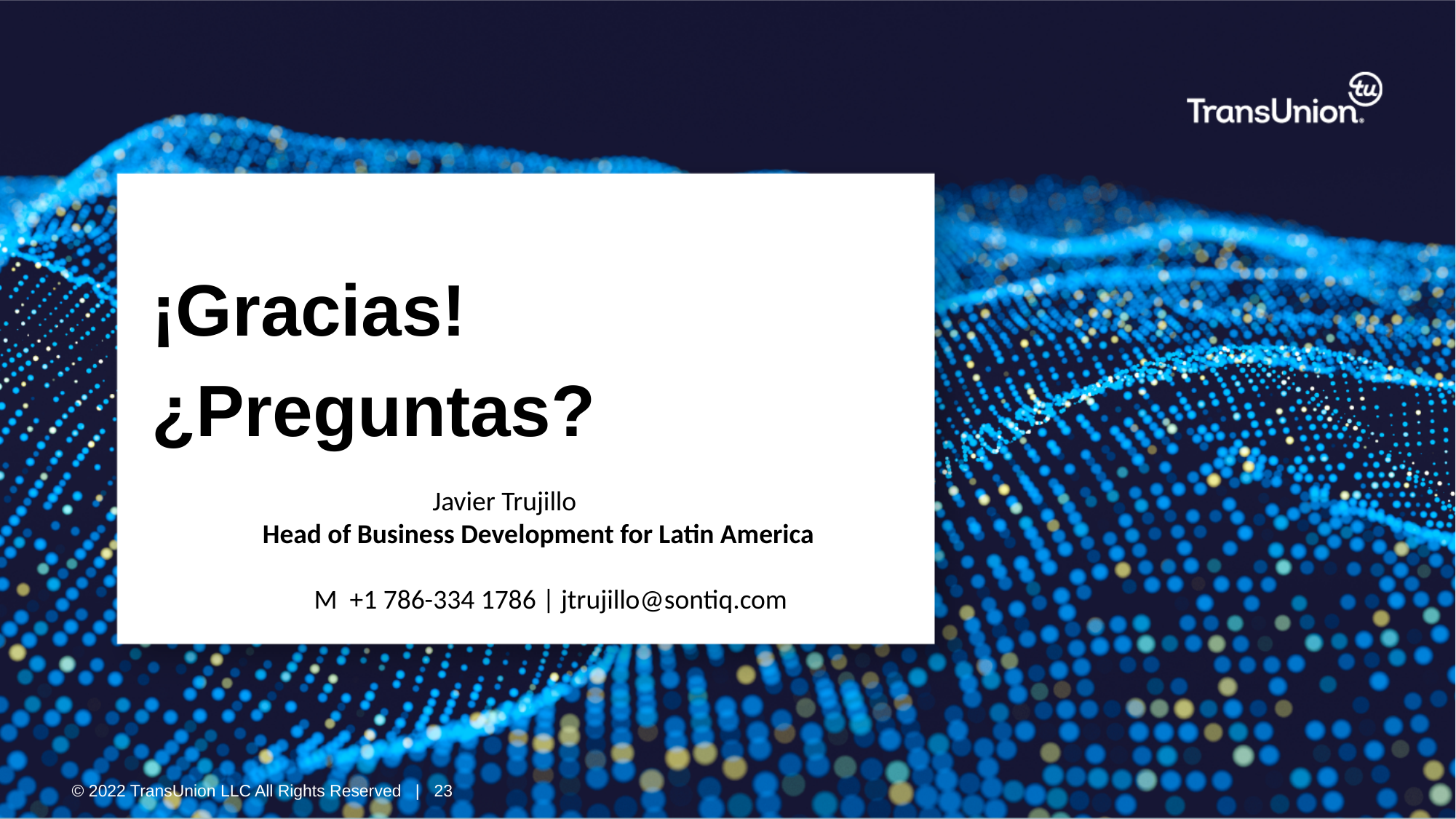

¡Gracias!
¿Preguntas?

Javier Trujillo
            Head of Business Development for Latin America

               M  +1 786-334 1786 | jtrujillo@sontiq.com